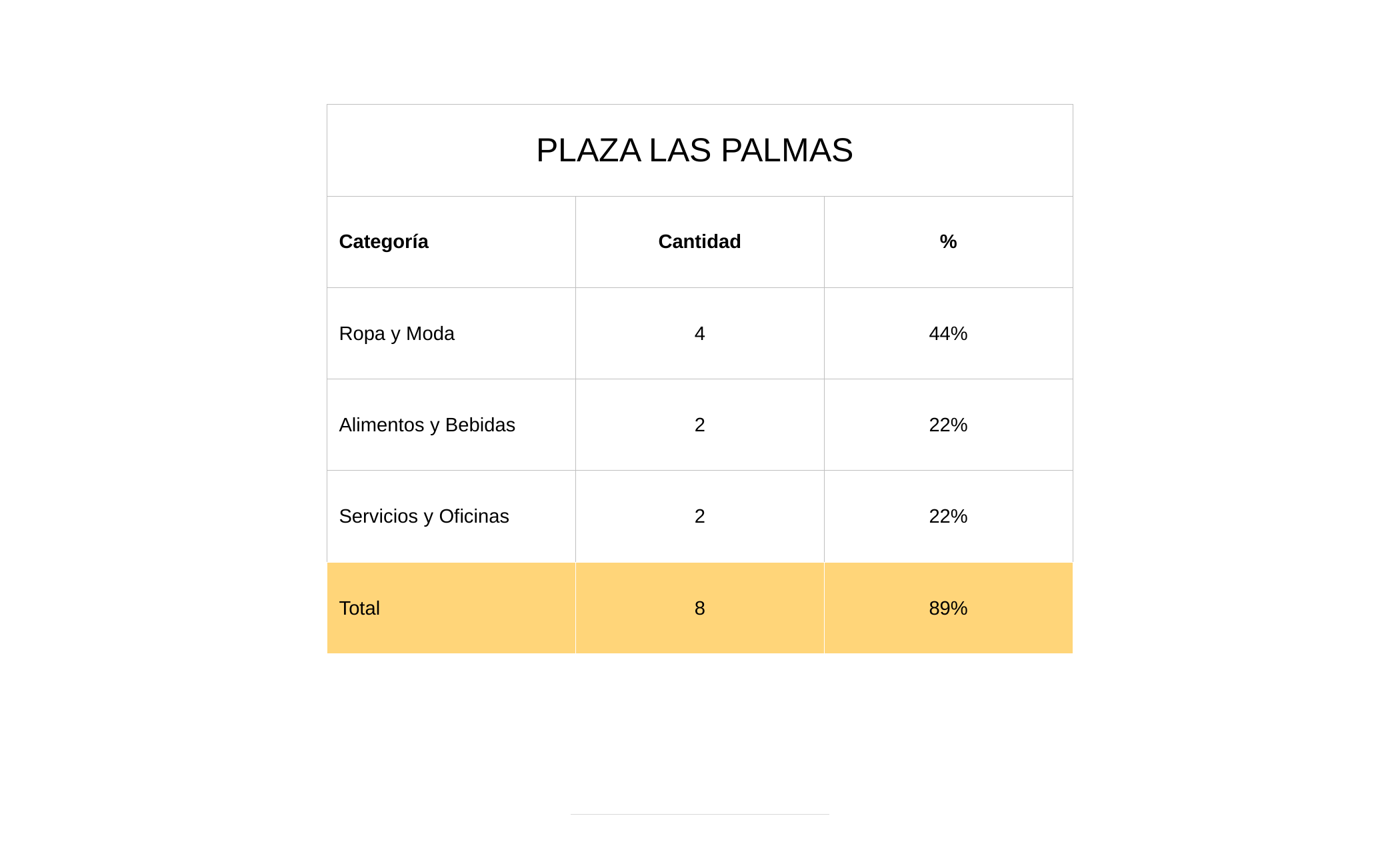

| PLAZA LAS PALMAS |  |  |
| --- | --- | --- |
| Categoría | Cantidad | % |
| Ropa y Moda | 4 | 44% |
| Alimentos y Bebidas | 2 | 22% |
| Servicios y Oficinas | 2 | 22% |
| Total | 8 | 89% |